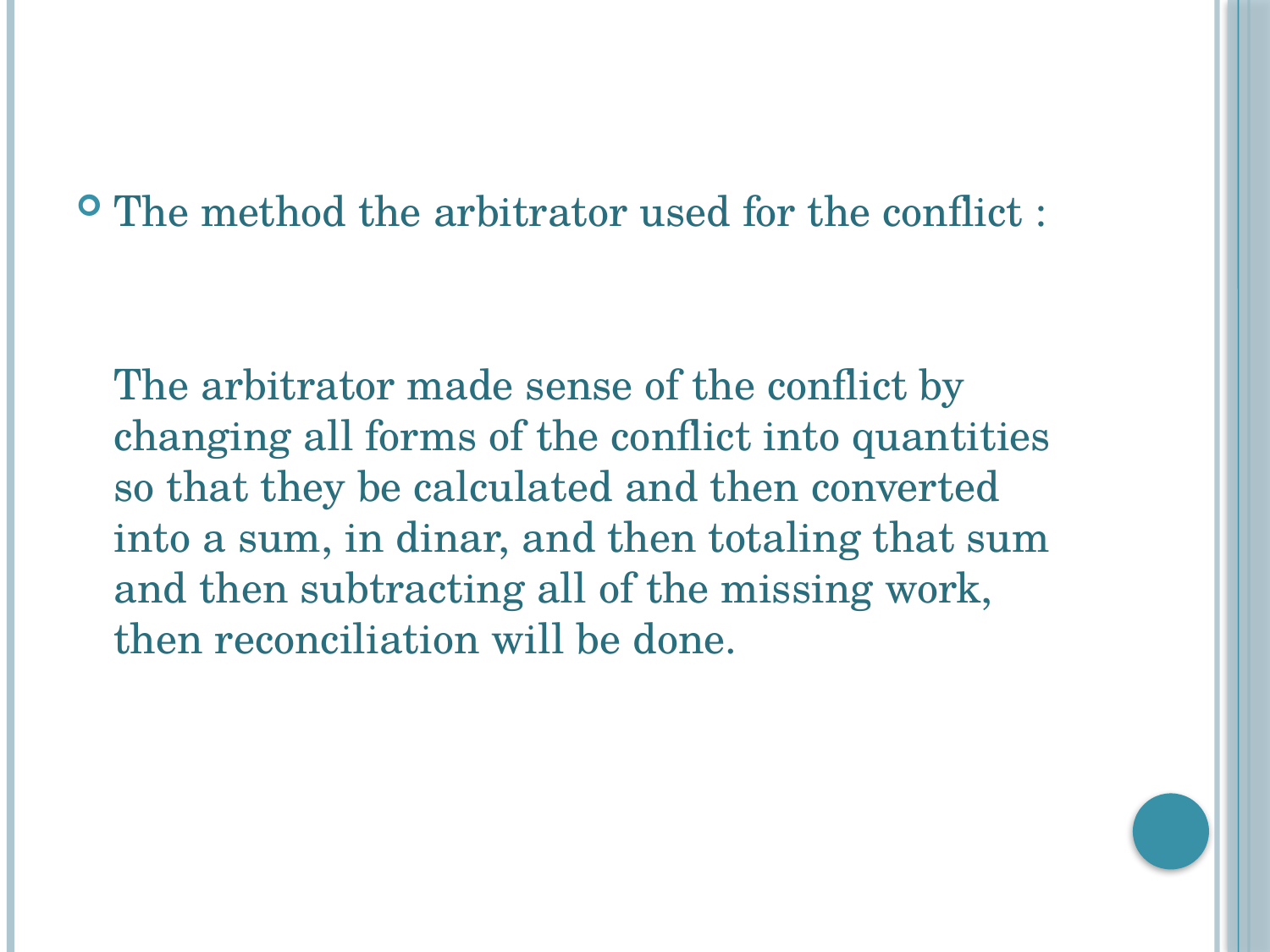

The method the arbitrator used for the conflict :

The arbitrator made sense of the conflict by changing all forms of the conflict into quantities so that they be calculated and then converted into a sum, in dinar, and then totaling that sum and then subtracting all of the missing work, then reconciliation will be done.